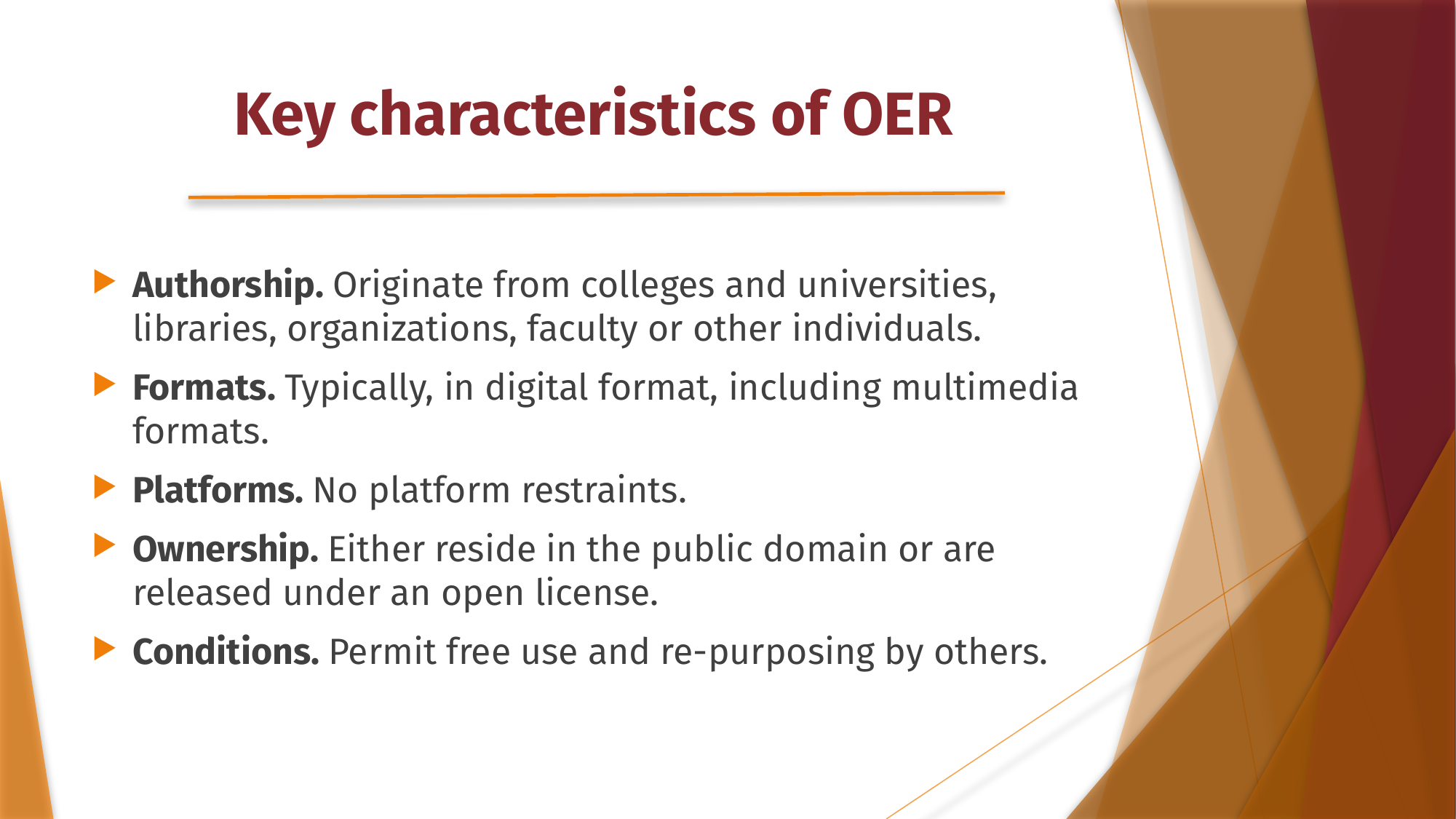

# Key characteristics of OER
Authorship. Originate from colleges and universities, libraries, organizations, faculty or other individuals.
Formats. Typically, in digital format, including multimedia formats.
Platforms. No platform restraints.
Ownership. Either reside in the public domain or are released under an open license.
Conditions. Permit free use and re-purposing by others.